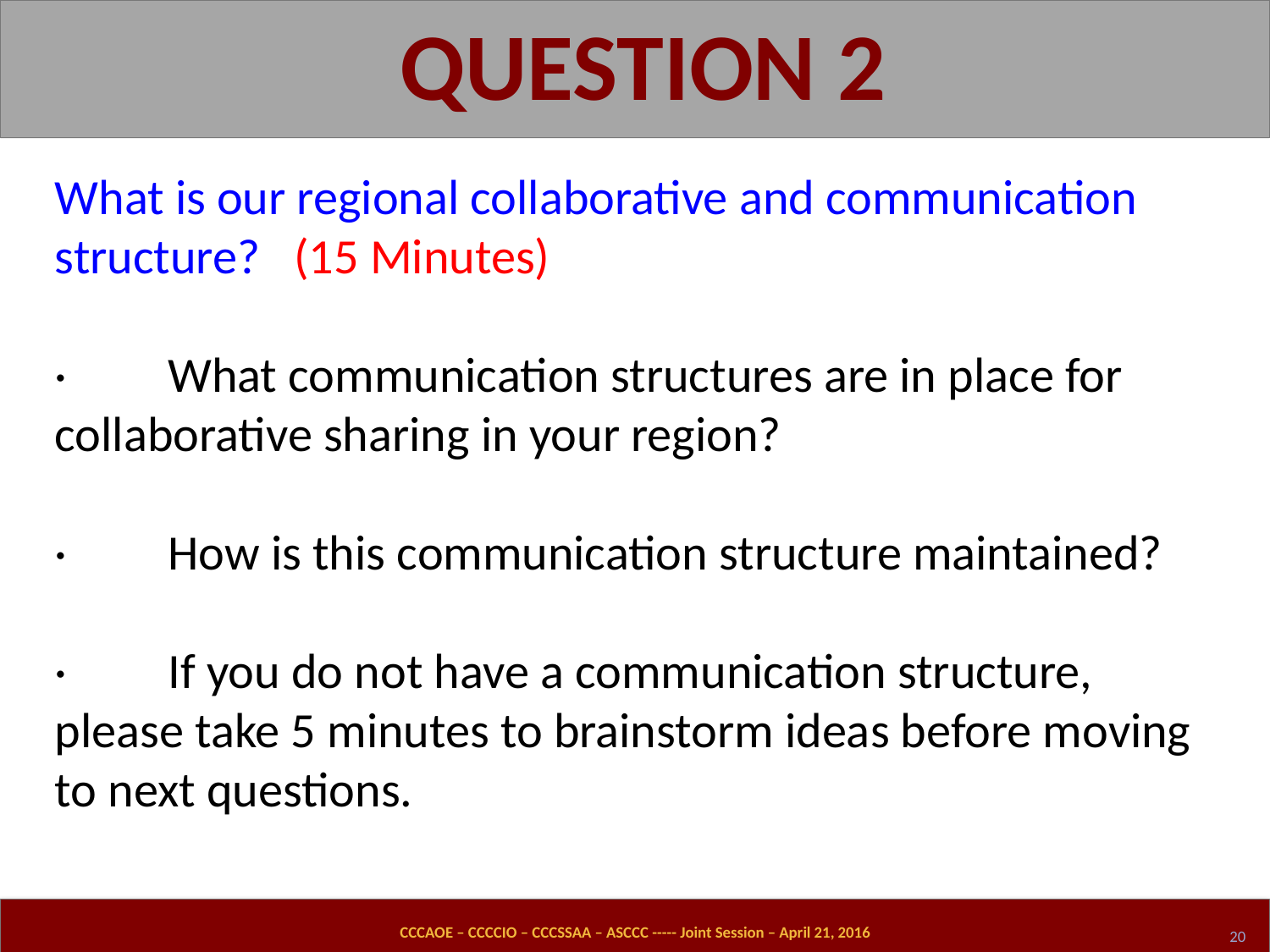

QUESTION 2
What is our regional collaborative and communication structure?   (15 Minutes)

·         What communication structures are in place for collaborative sharing in your region?
·         How is this communication structure maintained?
·         If you do not have a communication structure, please take 5 minutes to brainstorm ideas before moving to next questions.
CCCAOE – CCCCIO – CCCSSAA – ASCCC ----- Joint Session – April 21, 2016